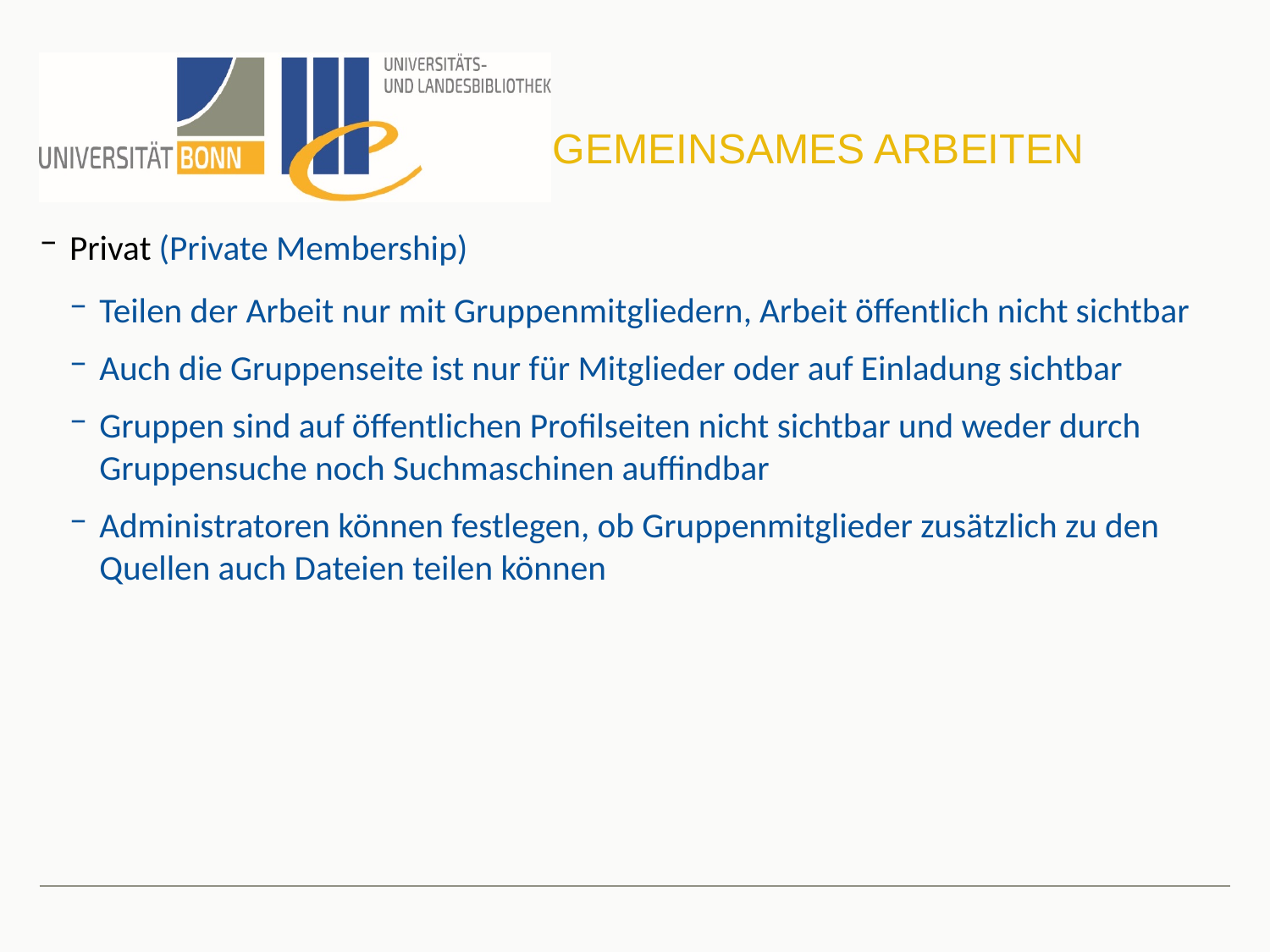

# Gemeinsames Arbeiten
Privat (Private Membership)
Teilen der Arbeit nur mit Gruppenmitgliedern, Arbeit öffentlich nicht sichtbar
Auch die Gruppenseite ist nur für Mitglieder oder auf Einladung sichtbar
Gruppen sind auf öffentlichen Profilseiten nicht sichtbar und weder durch Gruppensuche noch Suchmaschinen auffindbar
Administratoren können festlegen, ob Gruppenmitglieder zusätzlich zu den Quellen auch Dateien teilen können